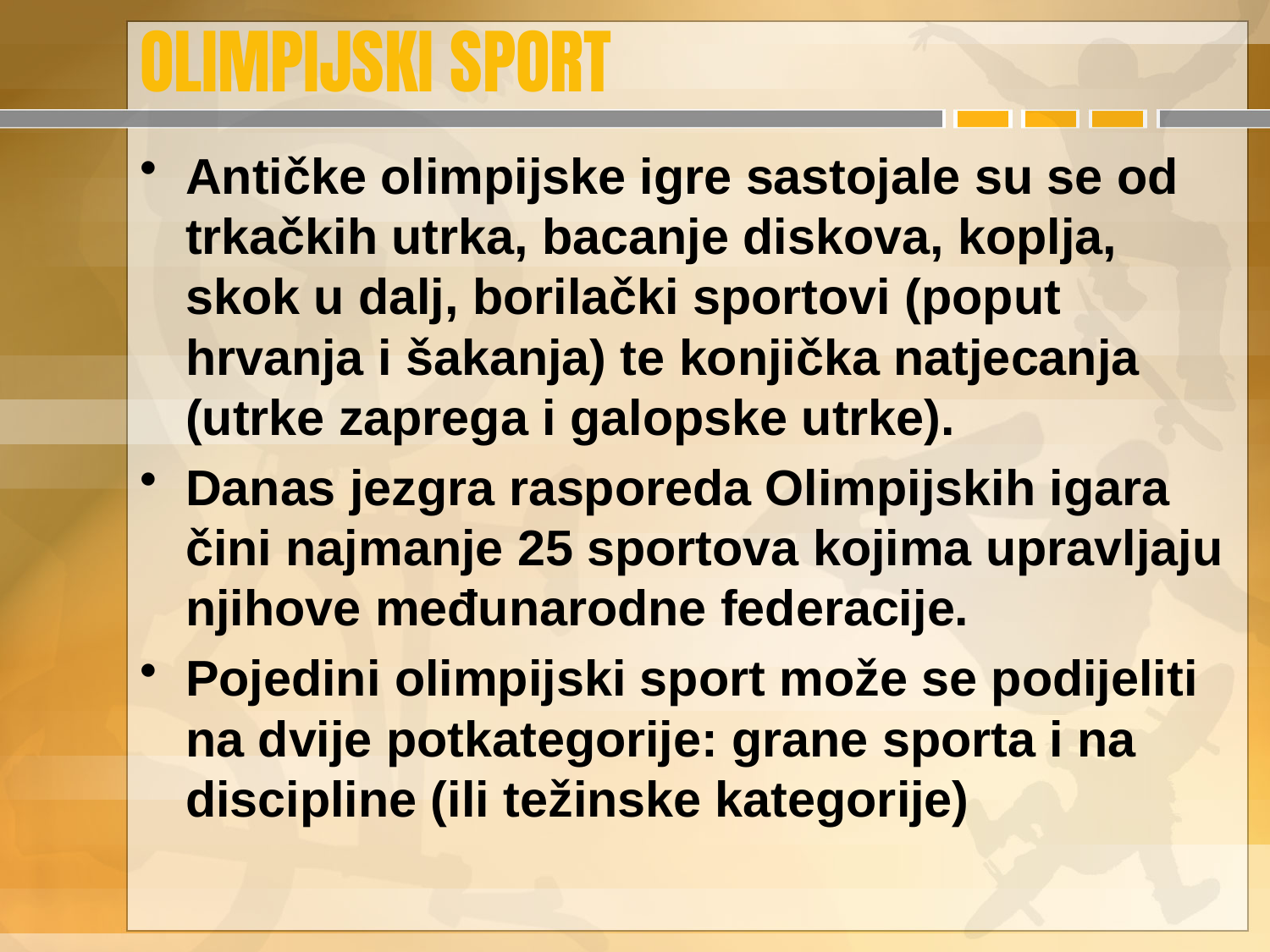

# OLIMPIJSKI SPORT
Antičke olimpijske igre sastojale su se od trkačkih utrka, bacanje diskova, koplja, skok u dalj, borilački sportovi (poput hrvanja i šakanja) te konjička natjecanja (utrke zaprega i galopske utrke).
Danas jezgra rasporeda Olimpijskih igara čini najmanje 25 sportova kojima upravljaju njihove međunarodne federacije.
Pojedini olimpijski sport može se podijeliti na dvije potkategorije: grane sporta i na discipline (ili težinske kategorije)